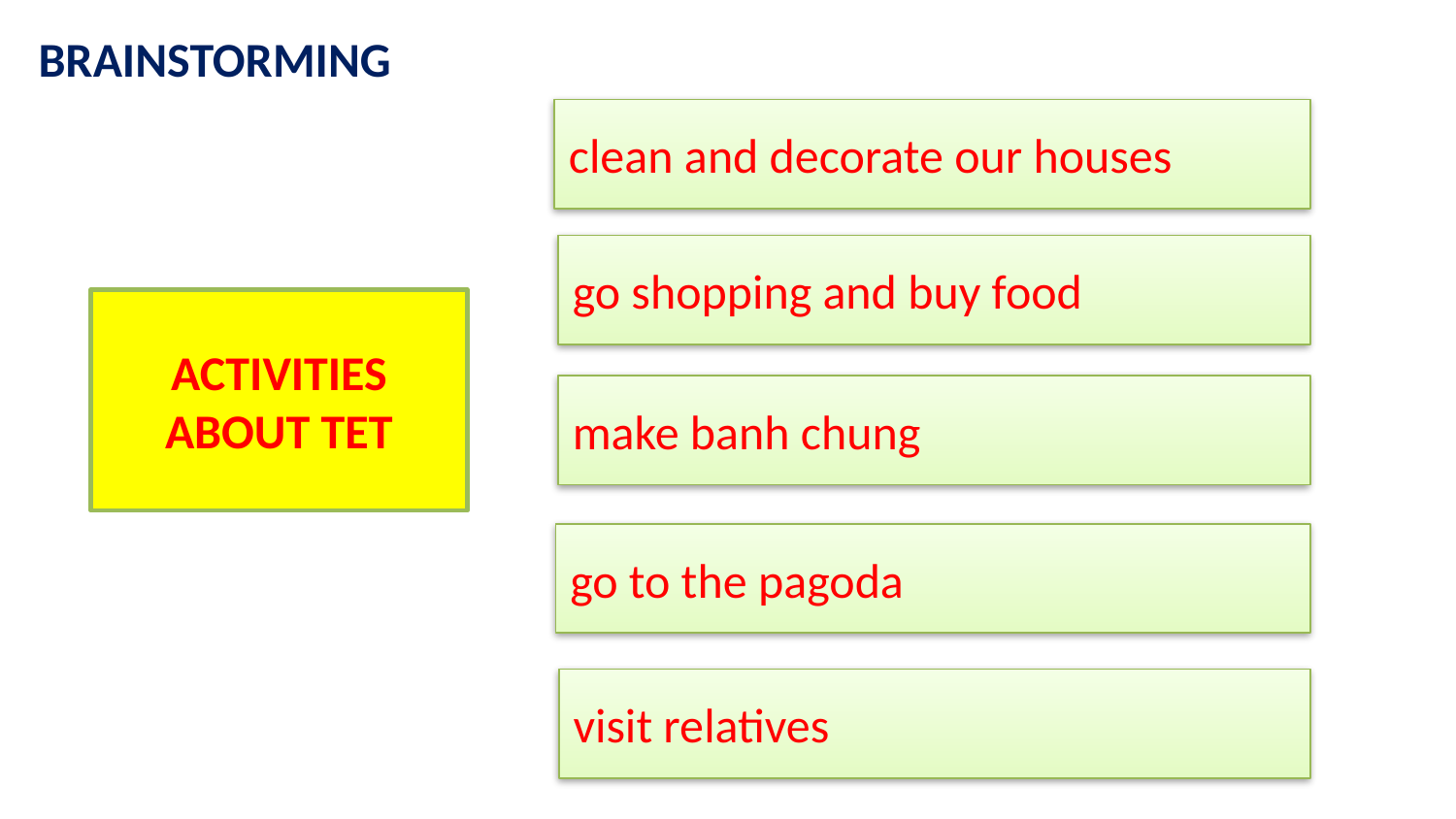

BRAINSTORMING
clean and decorate our houses
go shopping and buy food
# ACTIVITIES ABOUT TET
make banh chung
go to the pagoda
visit relatives